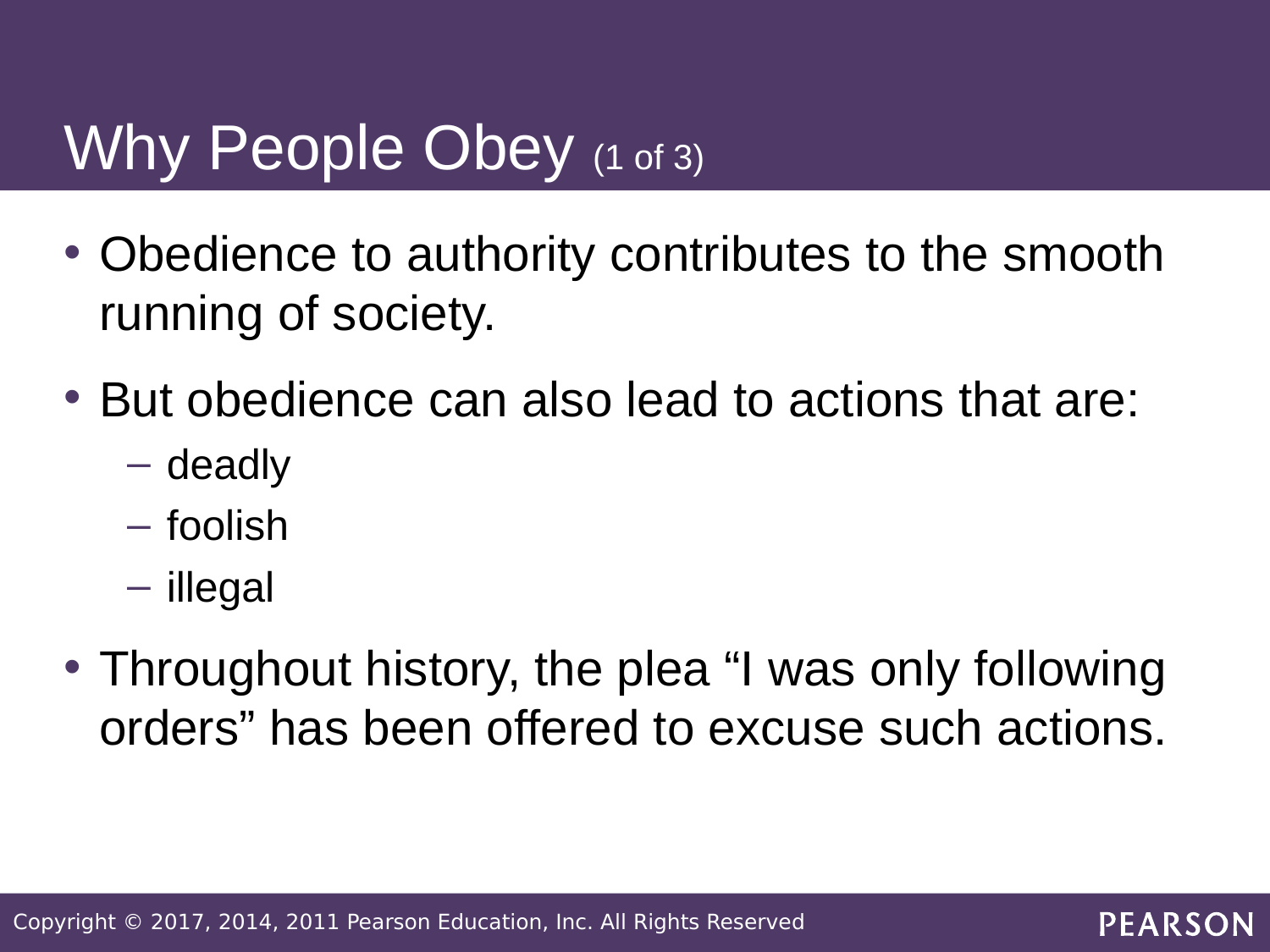

# Why People Obey (1 of 3)
Obedience to authority contributes to the smooth running of society.
But obedience can also lead to actions that are:
deadly
foolish
illegal
Throughout history, the plea “I was only following orders” has been offered to excuse such actions.